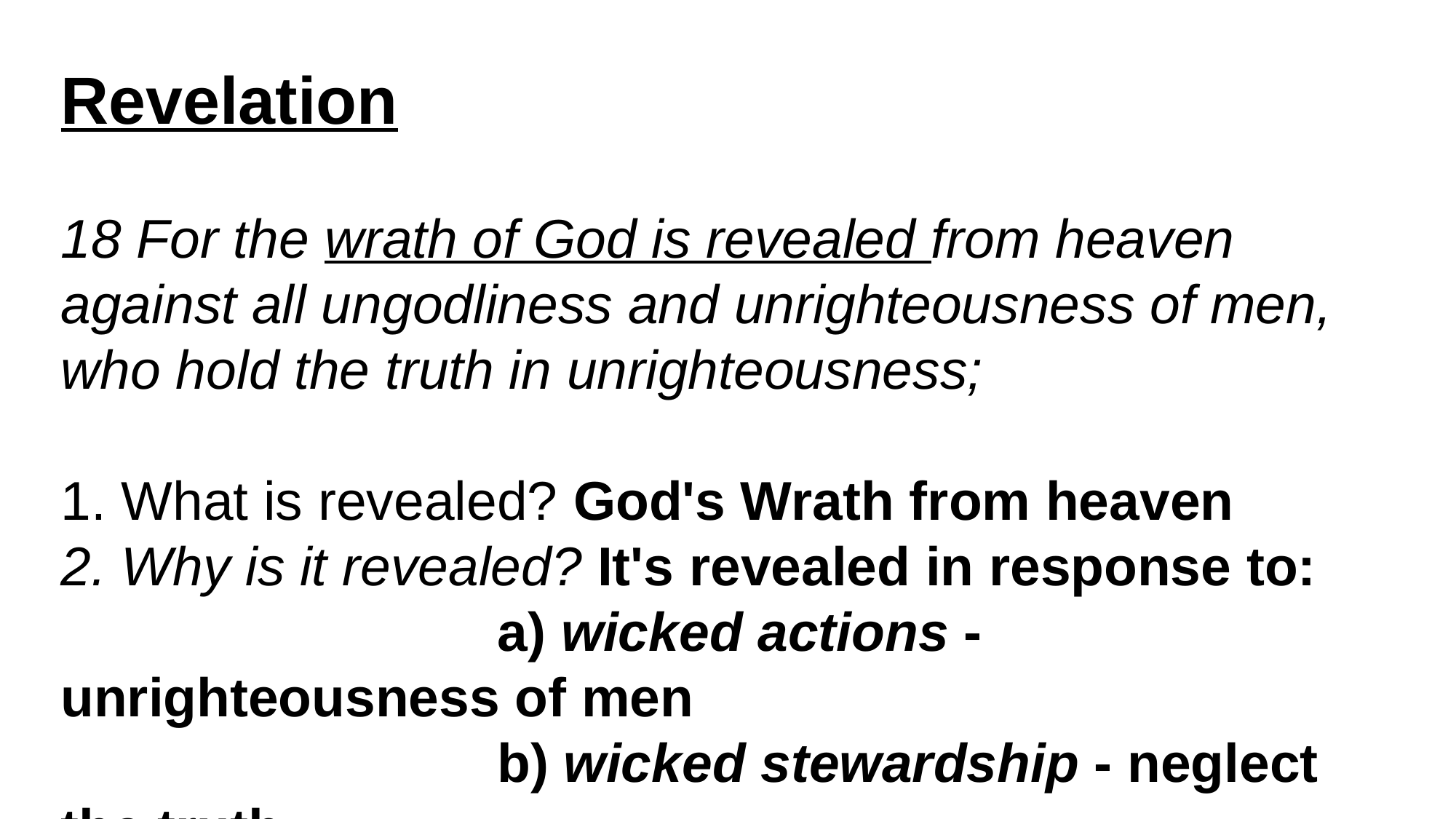

Revelation

18 For the wrath of God is revealed from heaven against all ungodliness and unrighteousness of men, who hold the truth in unrighteousness;

1. What is revealed? God's Wrath from heaven
2. Why is it revealed? It's revealed in response to:
				a) wicked actions - unrighteousness of men
				b) wicked stewardship - neglect the truth